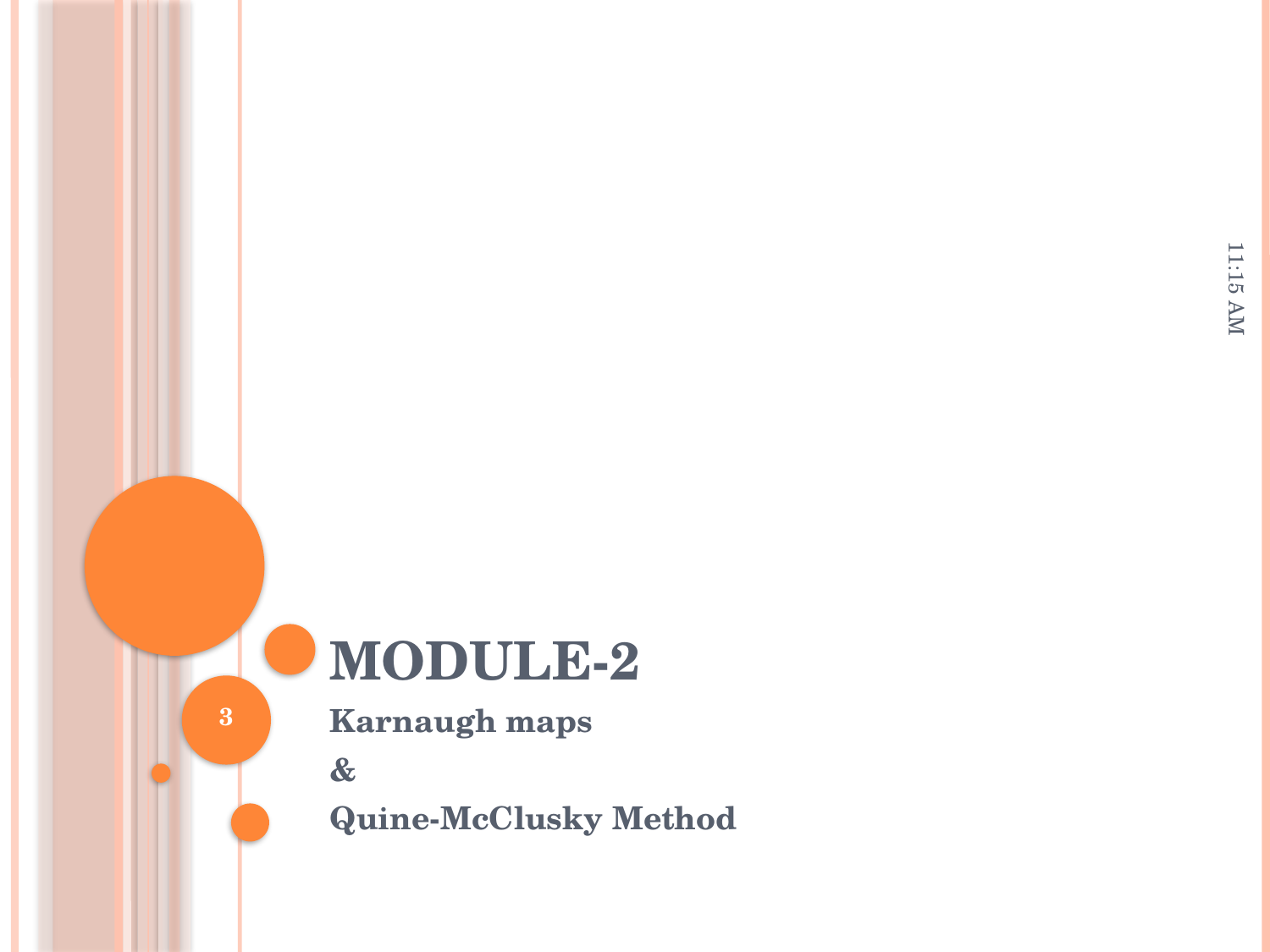

11:15 AM
# Module-2
3
Karnaugh maps
&
Quine-McClusky Method